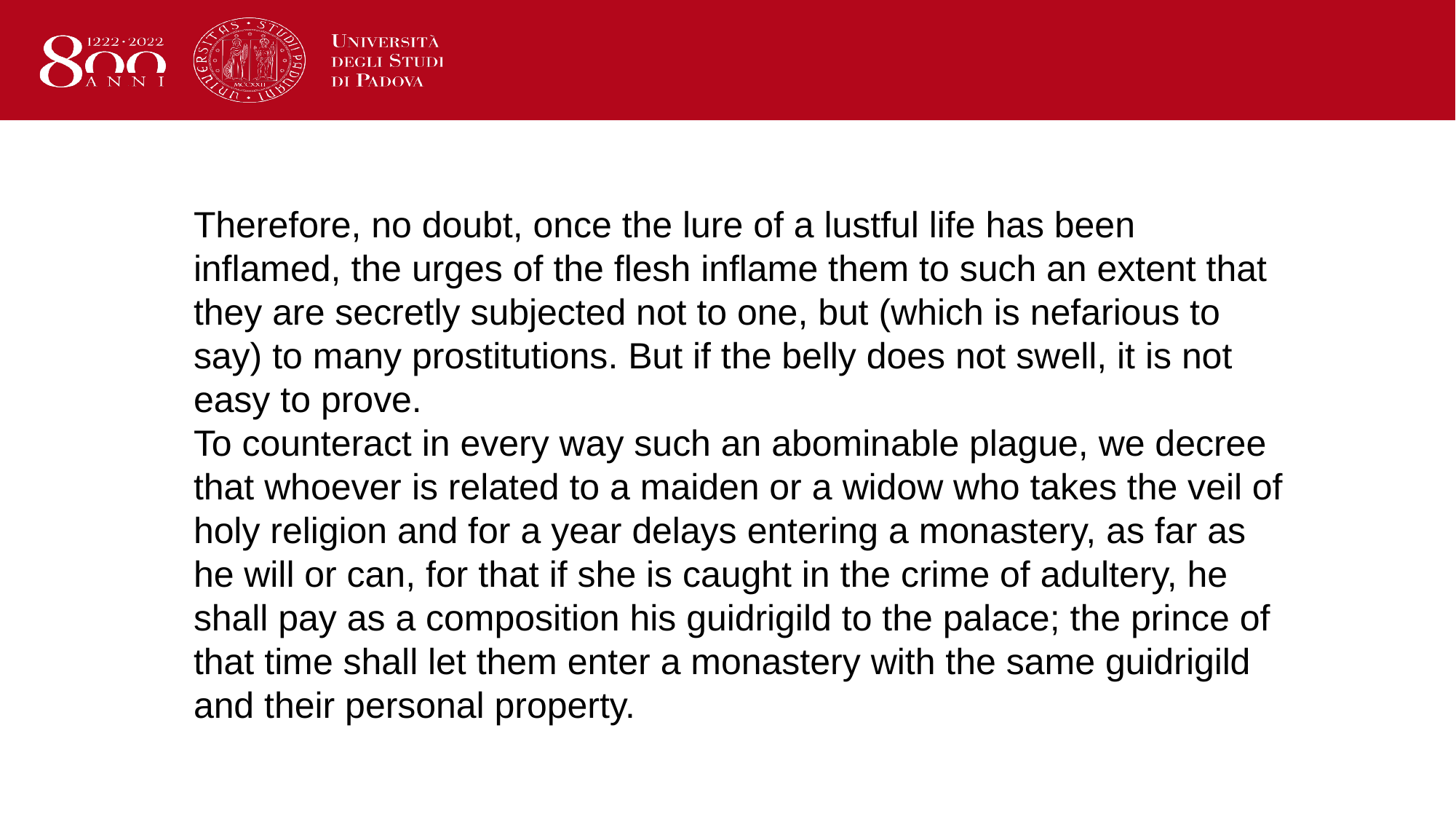

Therefore, no doubt, once the lure of a lustful life has been inflamed, the urges of the flesh inflame them to such an extent that they are secretly subjected not to one, but (which is nefarious to say) to many prostitutions. But if the belly does not swell, it is not easy to prove.
To counteract in every way such an abominable plague, we decree that whoever is related to a maiden or a widow who takes the veil of holy religion and for a year delays entering a monastery, as far as he will or can, for that if she is caught in the crime of adultery, he shall pay as a composition his guidrigild to the palace; the prince of that time shall let them enter a monastery with the same guidrigild and their personal property.